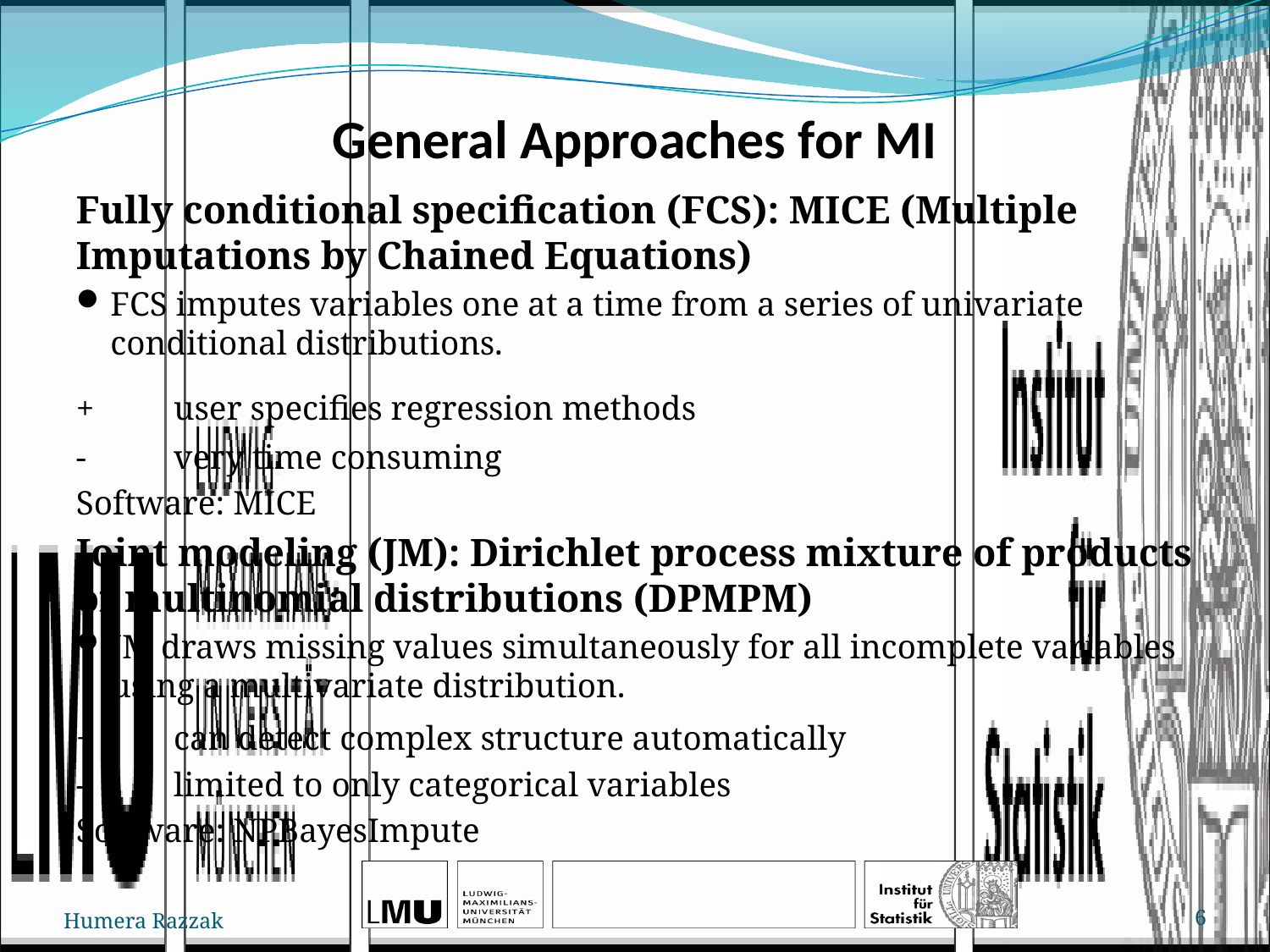

# General Approaches for MI
Fully conditional specification (FCS): MICE (Multiple Imputations by Chained Equations)
FCS imputes variables one at a time from a series of univariate conditional distributions.
+	user specifies regression methods
-	very time consuming
Software: MICE
Joint modeling (JM): Dirichlet process mixture of products of multinomial distributions (DPMPM)
JM draws missing values simultaneously for all incomplete variables using a multivariate distribution.
+	can detect complex structure automatically
-	limited to only categorical variables
Software: NPBayesImpute

Humera Razzak
6